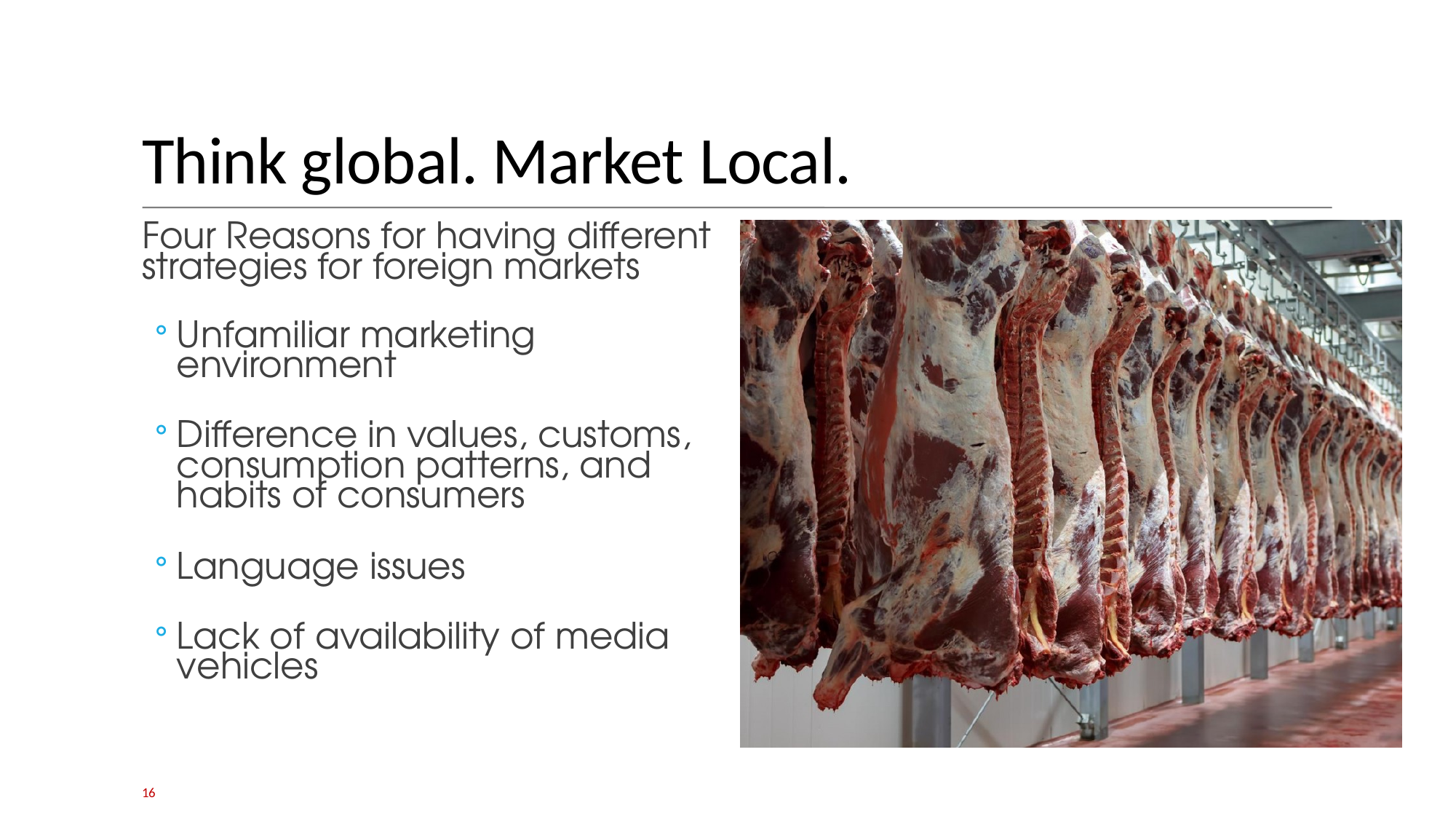

# Think global. Market Local.

Four Reasons for having different

strategies for foreign markets
Unfamiliar marketing
environment
Difference in values, customs,
consumption patterns, and
habits of consumers
Language issues
Lack of availability of media
vehicles
16